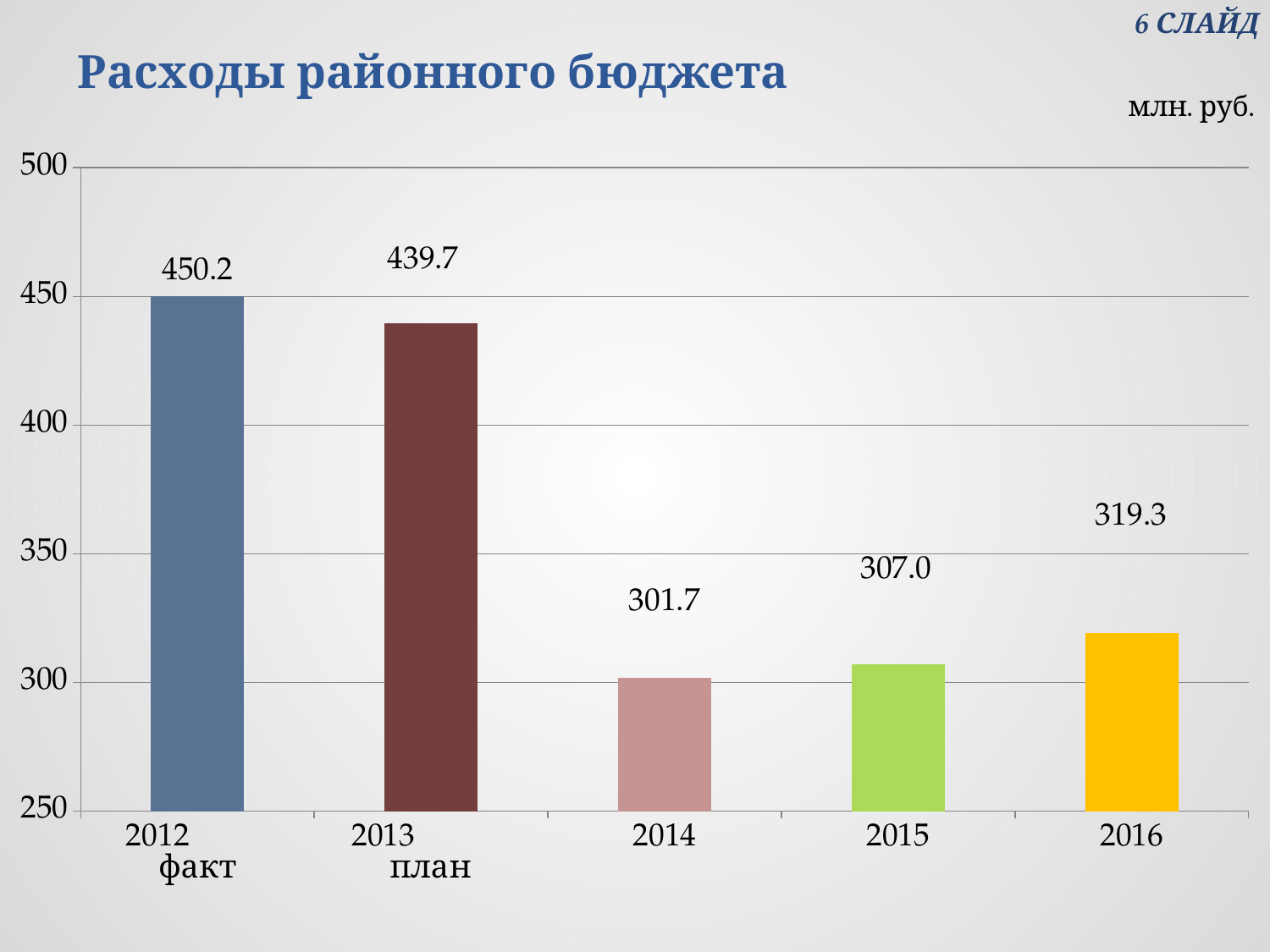

6 СЛАЙД
# Расходы районного бюджета

### Chart: млн. руб.

| Category | Ряд 1 |
|---|---|
| 2012           факт | 450.23098839 |
| 2013             план | 439.65008781 |
| 2014 | 301.740725 |
| 2015 | 307.00194 |
| 2016 | 319.31666 |